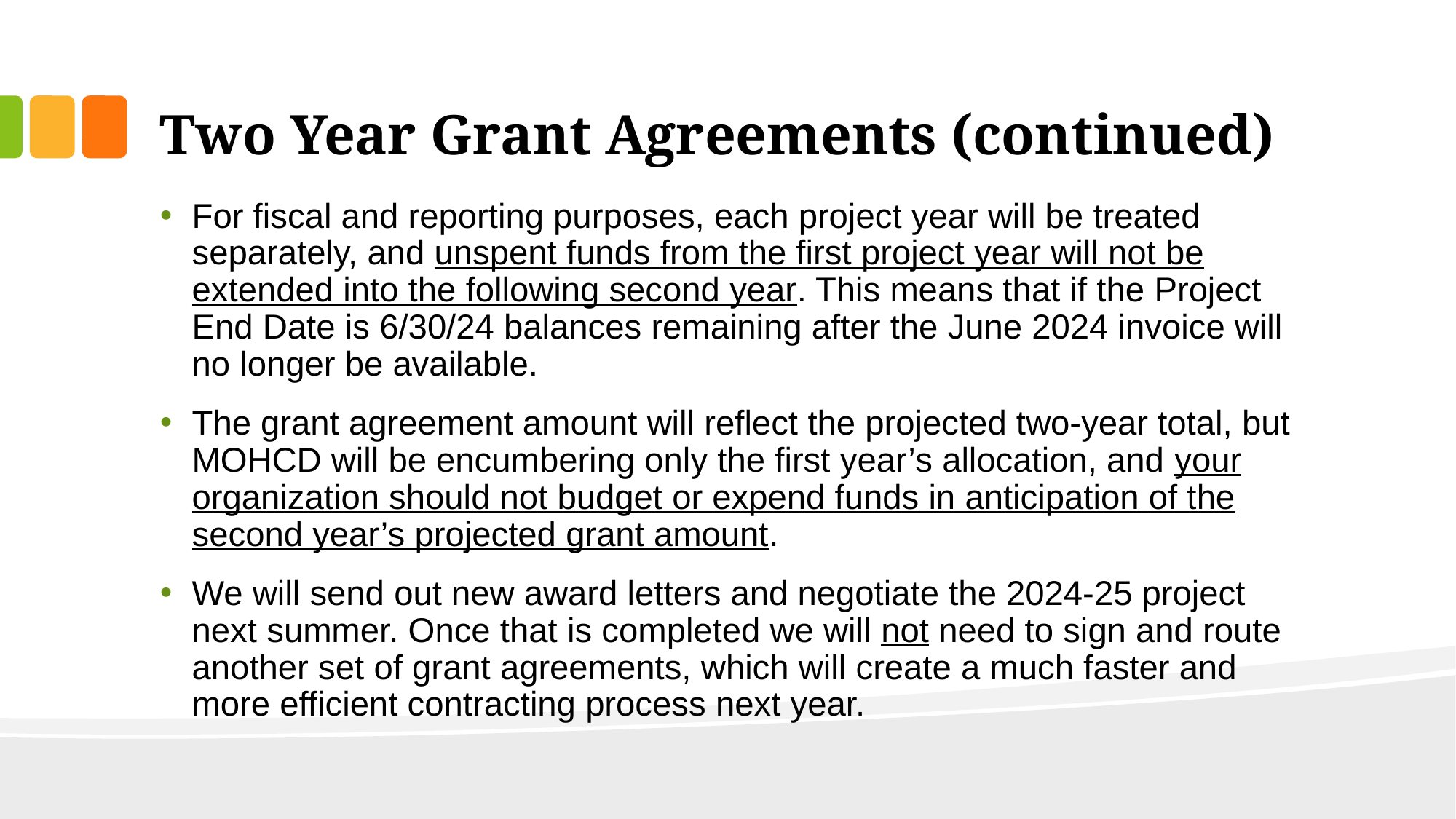

# Two Year Grant Agreements (continued)
For fiscal and reporting purposes, each project year will be treated separately, and unspent funds from the first project year will not be extended into the following second year. This means that if the Project End Date is 6/30/24 balances remaining after the June 2024 invoice will no longer be available.
The grant agreement amount will reflect the projected two-year total, but MOHCD will be encumbering only the first year’s allocation, and your organization should not budget or expend funds in anticipation of the second year’s projected grant amount.
We will send out new award letters and negotiate the 2024-25 project next summer. Once that is completed we will not need to sign and route another set of grant agreements, which will create a much faster and more efficient contracting process next year.